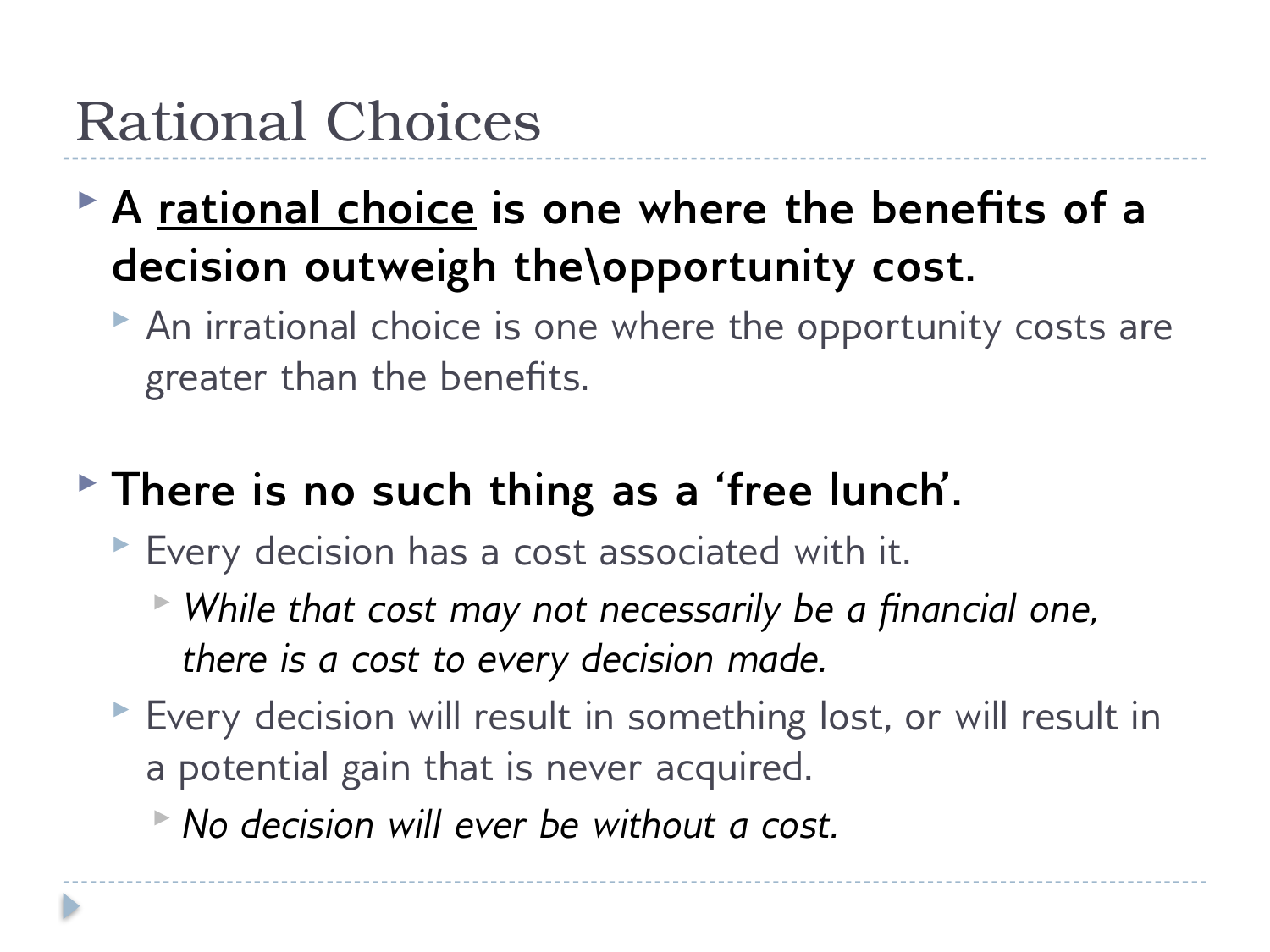

# Rational Choices
A rational choice is one where the benefits of a decision outweigh the\opportunity cost.
An irrational choice is one where the opportunity costs are greater than the benefits.
There is no such thing as a ‘free lunch’.
Every decision has a cost associated with it.
While that cost may not necessarily be a financial one, there is a cost to every decision made.
Every decision will result in something lost, or will result in a potential gain that is never acquired.
No decision will ever be without a cost.